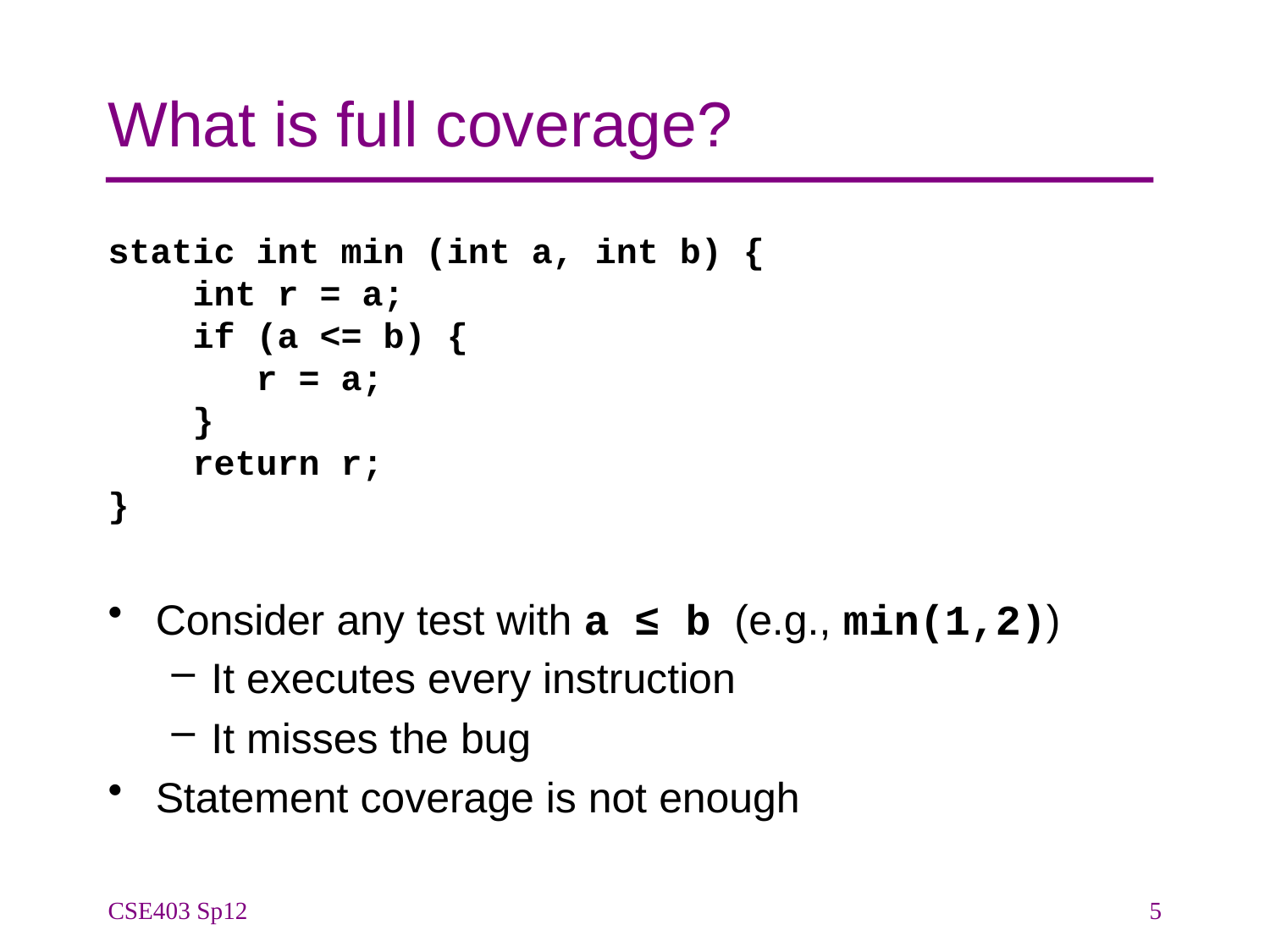

# What is full coverage?
static int min (int a, int b) {
    int r = a;
    if (a <= b) {
       r = a;
    }
    return r;
}

Consider any test with a ≤ b  (e.g., min(1,2))
It executes every instruction
It misses the bug
Statement coverage is not enough
CSE403 Sp12
5